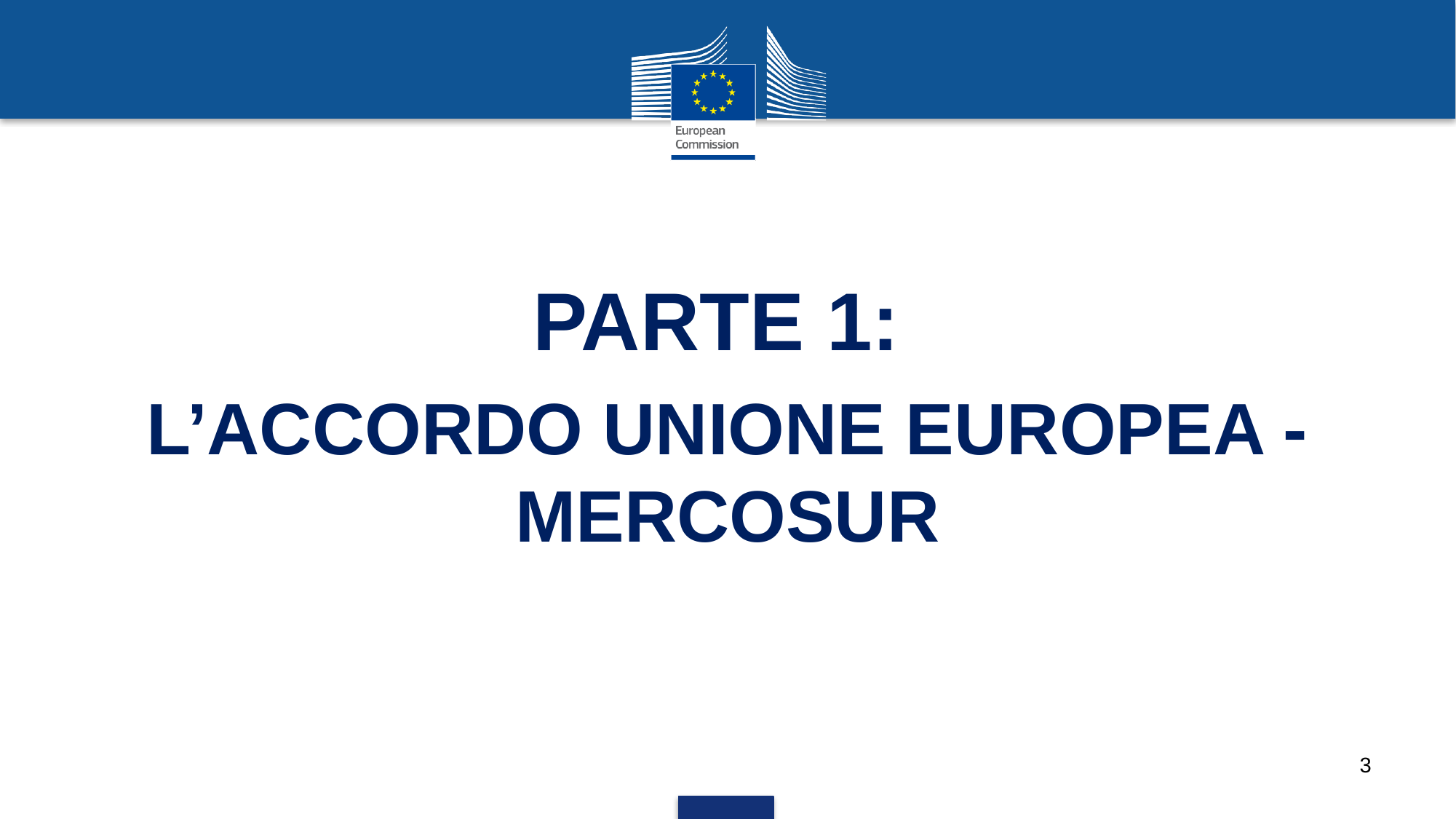

PARTE 1:
L’ACCORDO UNIONE EUROPEA -MERCOSUR
3